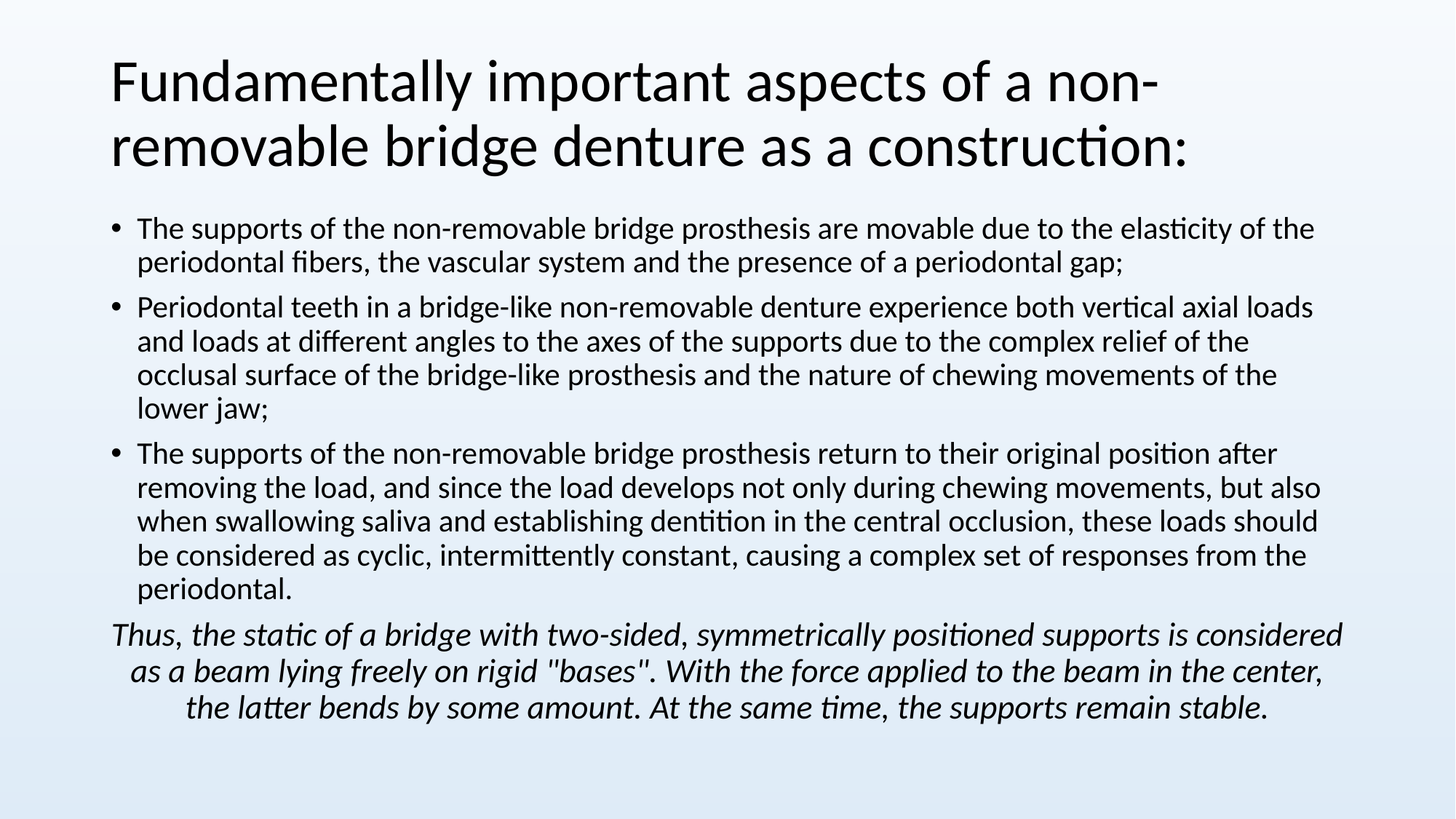

# Fundamentally important aspects of a non-removable bridge denture as a construction:
The supports of the non-removable bridge prosthesis are movable due to the elasticity of the periodontal fibers, the vascular system and the presence of a periodontal gap;
Periodontal teeth in a bridge-like non-removable denture experience both vertical axial loads and loads at different angles to the axes of the supports due to the complex relief of the occlusal surface of the bridge-like prosthesis and the nature of chewing movements of the lower jaw;
The supports of the non-removable bridge prosthesis return to their original position after removing the load, and since the load develops not only during chewing movements, but also when swallowing saliva and establishing dentition in the central occlusion, these loads should be considered as cyclic, intermittently constant, causing a complex set of responses from the periodontal.
Thus, the static of a bridge with two-sided, symmetrically positioned supports is considered as a beam lying freely on rigid "bases". With the force applied to the beam in the center, the latter bends by some amount. At the same time, the supports remain stable.